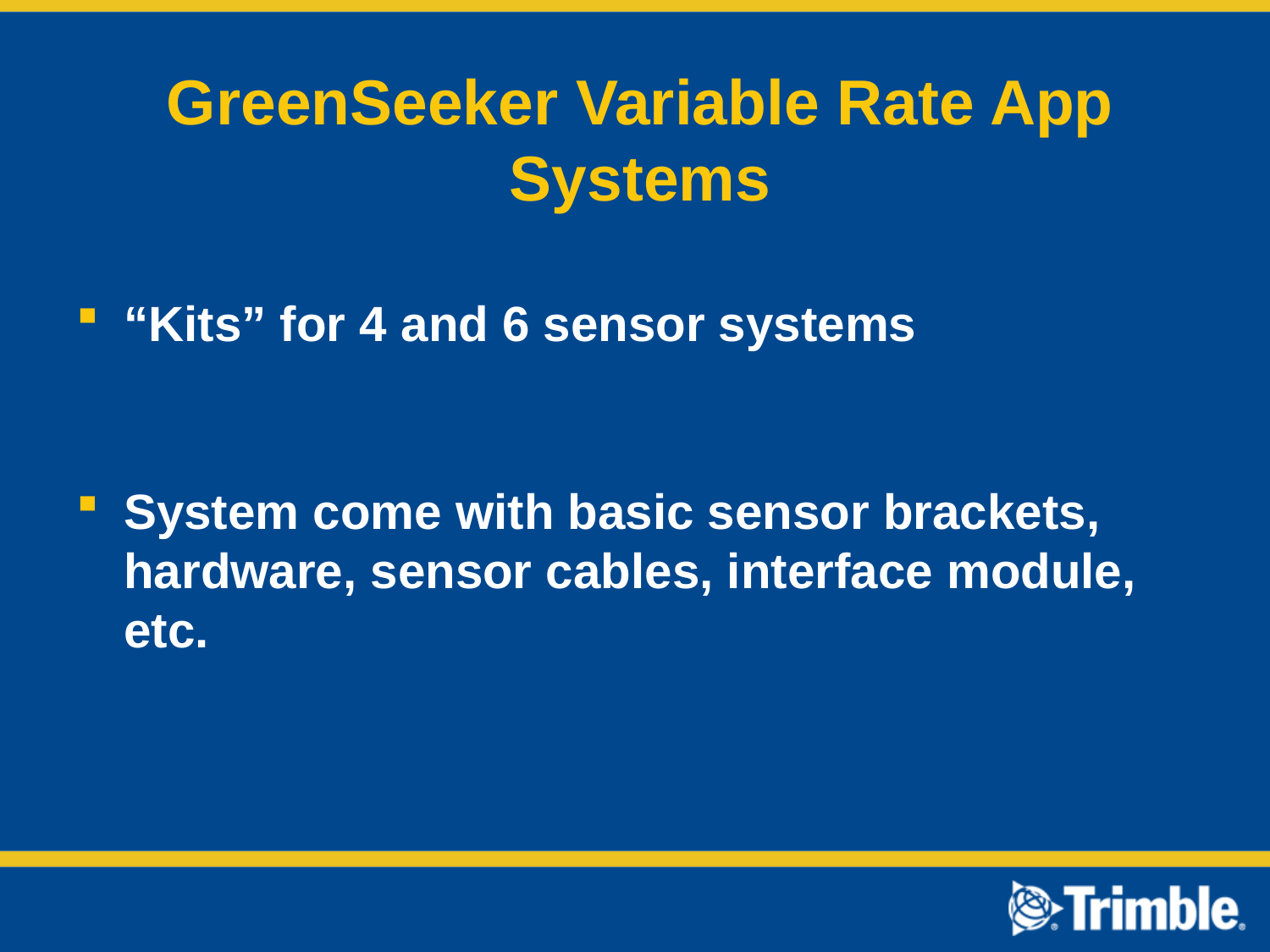

# GreenSeeker Variable Rate App Systems
“Kits” for 4 and 6 sensor systems

System come with basic sensor brackets, hardware, sensor cables, interface module, etc.